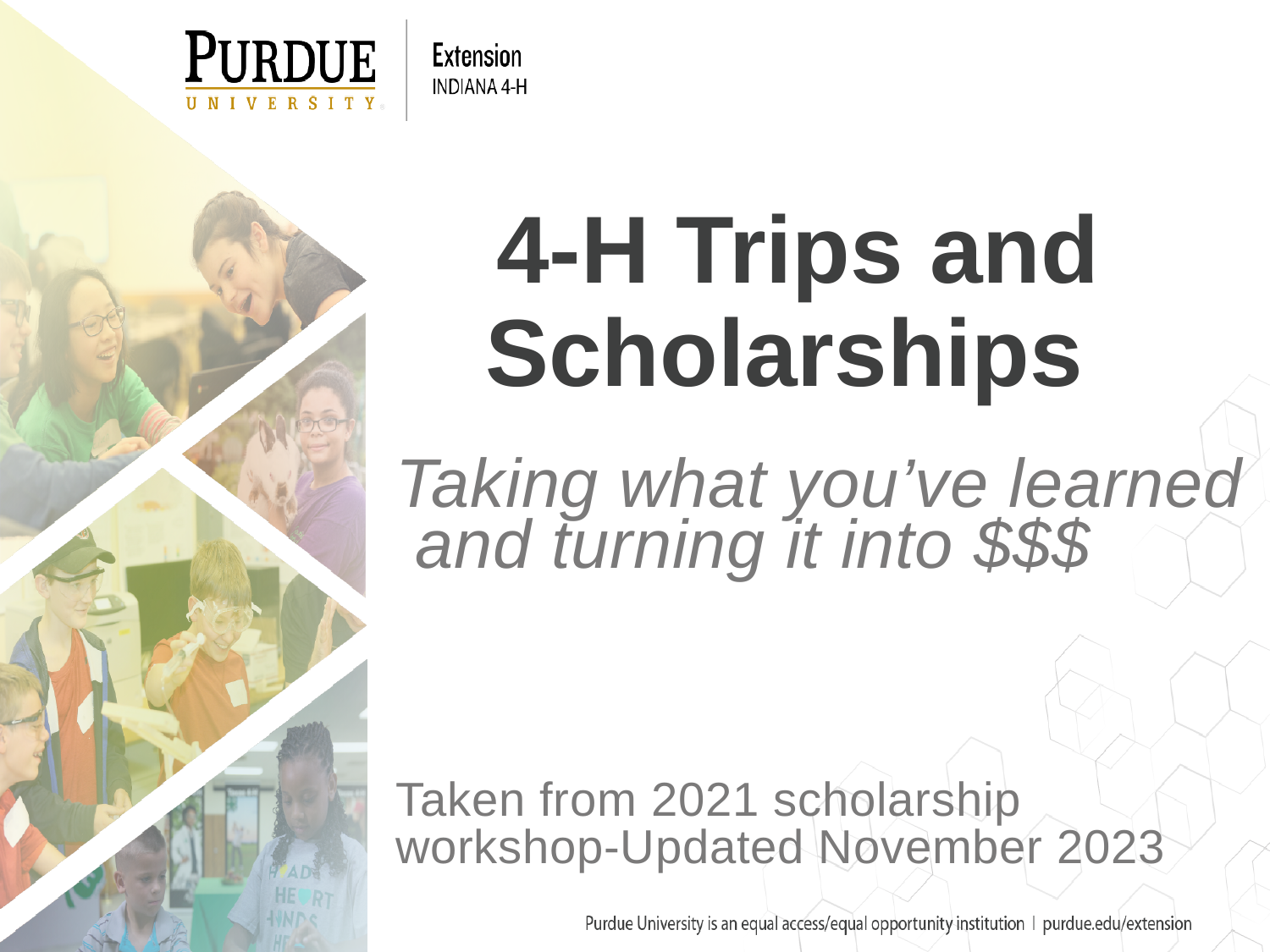

# 4-H Trips and Scholarships
Taking what you’ve learned
 and turning it into $$$

Taken from 2021 scholarship workshop-Updated November 2023